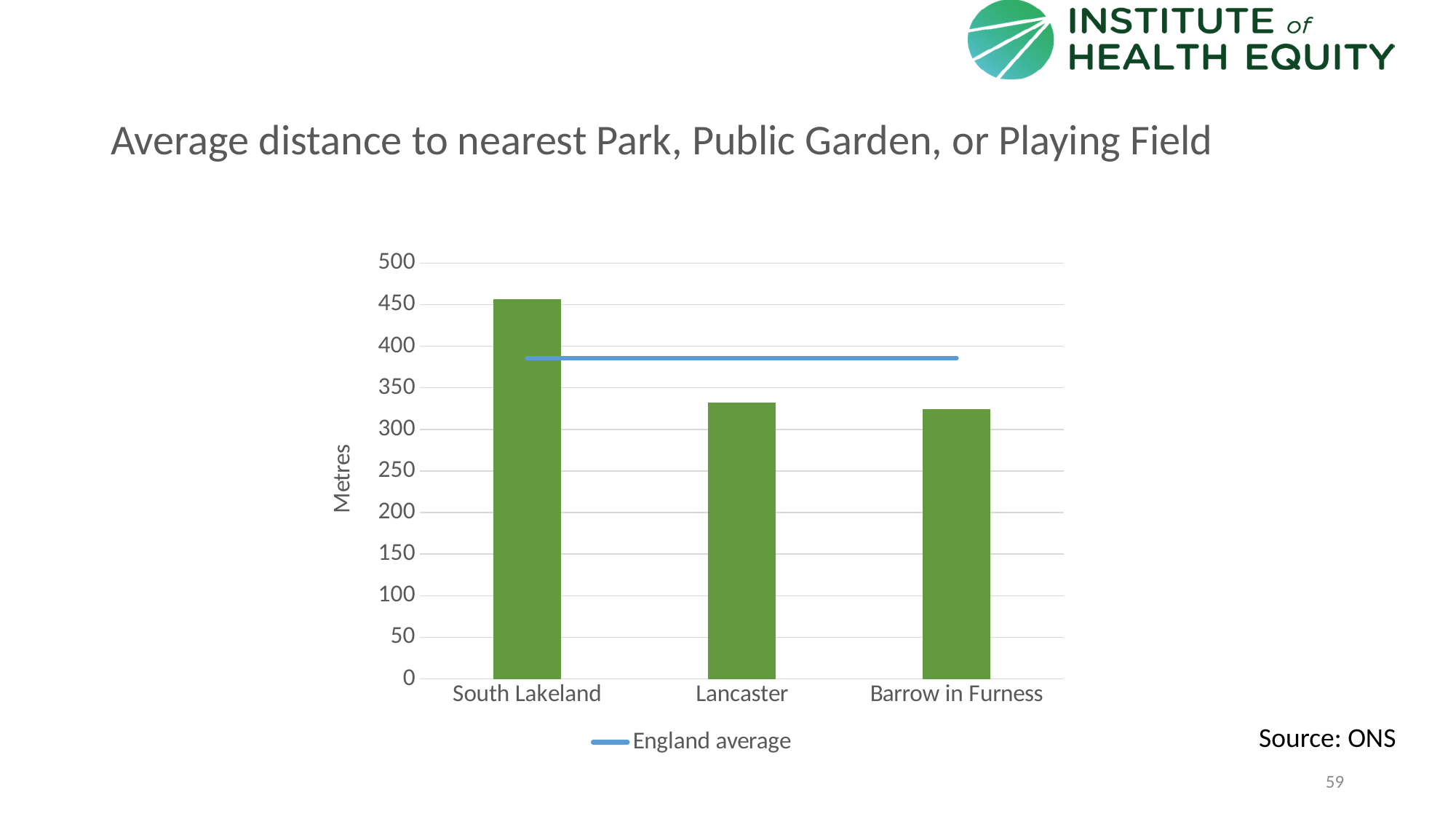

# Average distance to nearest Park, Public Garden, or Playing Field

### Chart

| Category |  |  |
|---|---|---|
| South Lakeland | 456.5 | 385.46 |
| Lancaster | 332.42 | 385.46 |
| Barrow in Furness | 324.6 | 385.46 |
Source: ONS
59